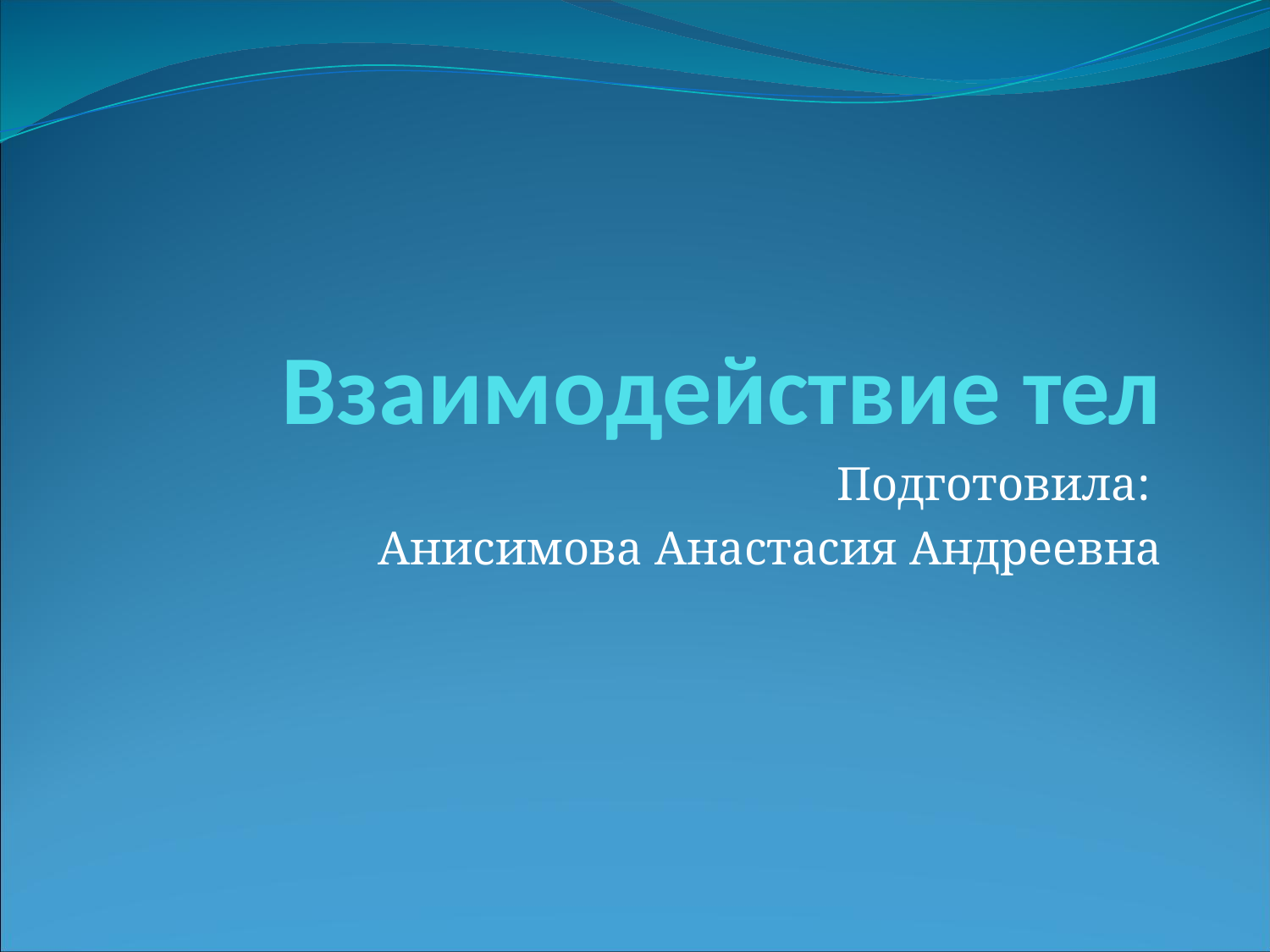

# Взаимодействие тел
Подготовила:
Анисимова Анастасия Андреевна